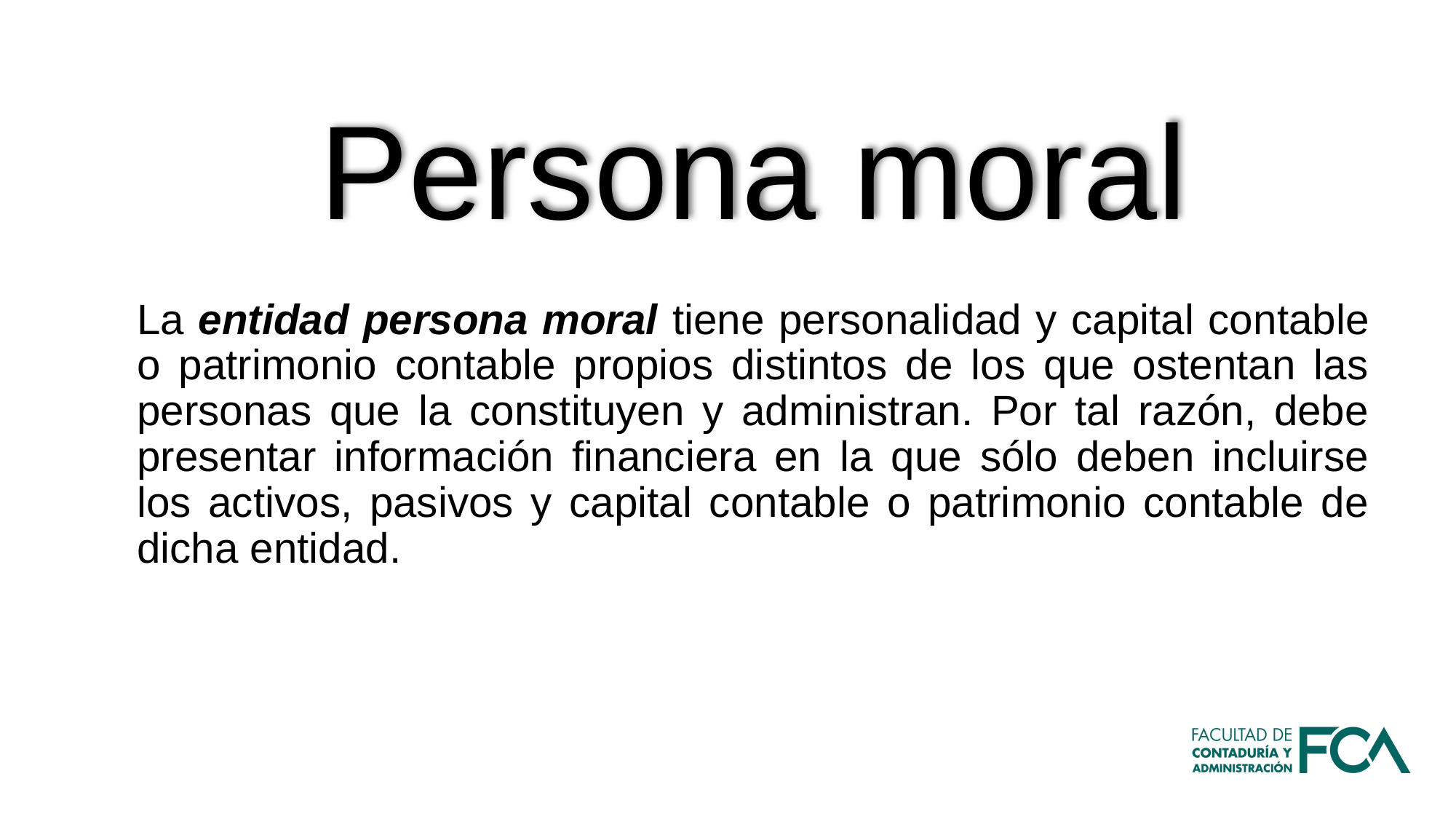

Persona moral
La entidad persona moral tiene personalidad y capital contable o patrimonio contable propios distintos de los que ostentan las personas que la constituyen y administran. Por tal razón, debe presentar información financiera en la que sólo deben incluirse los activos, pasivos y capital contable o patrimonio contable de dicha entidad.